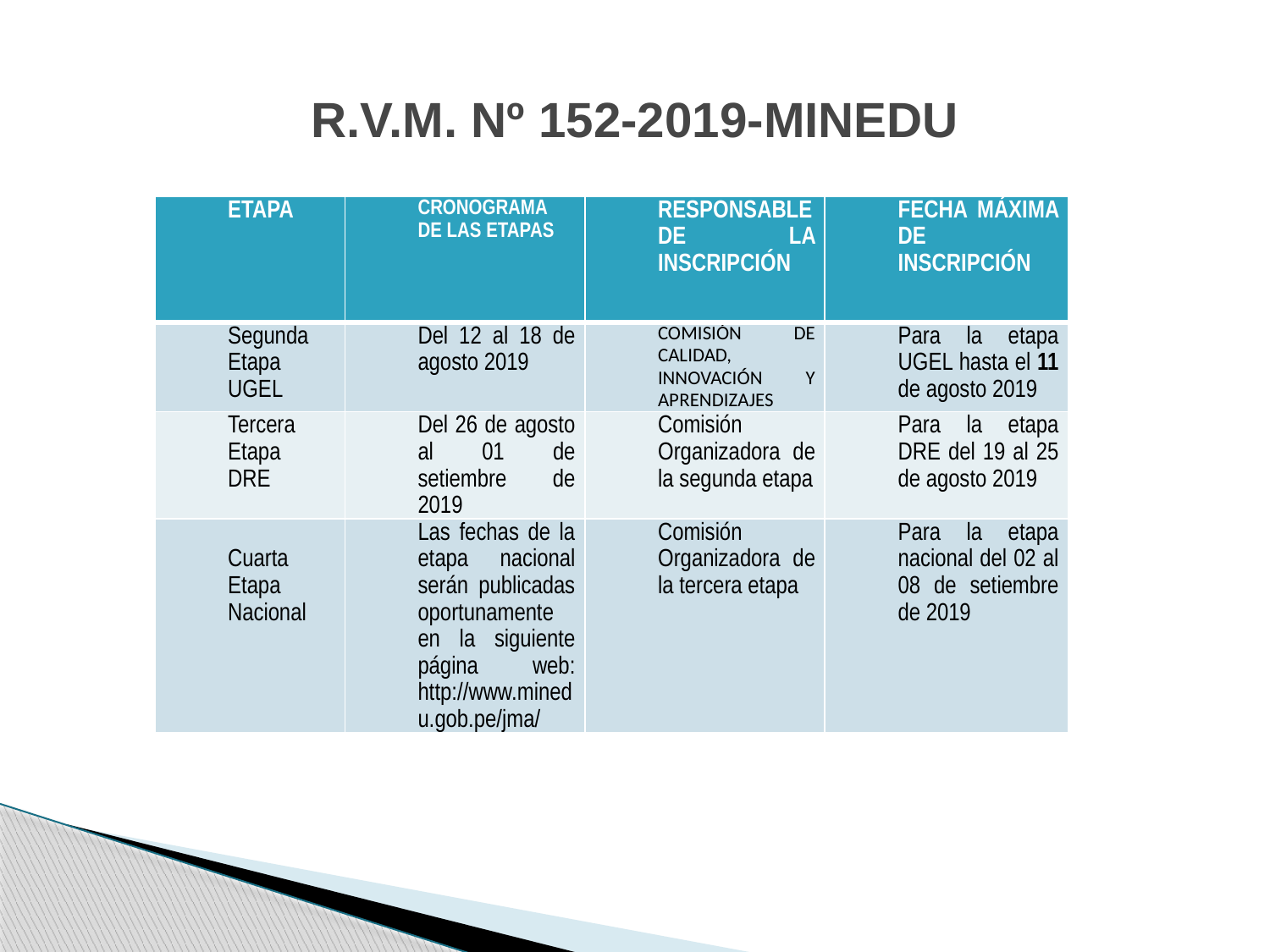

# R.V.M. Nº 152-2019-MINEDU
| ETAPA | CRONOGRAMA DE LAS ETAPAS | RESPONSABLE DE LA INSCRIPCIÓN | FECHA MÁXIMA DE INSCRIPCIÓN |
| --- | --- | --- | --- |
| Segunda Etapa UGEL | Del 12 al 18 de agosto 2019 | COMISIÓN DE CALIDAD, INNOVACIÓN Y APRENDIZAJES | Para la etapa UGEL hasta el 11 de agosto 2019 |
| Tercera Etapa DRE | Del 26 de agosto al 01 de setiembre de 2019 | Comisión Organizadora de la segunda etapa | Para la etapa DRE del 19 al 25 de agosto 2019 |
| Cuarta Etapa Nacional | Las fechas de la etapa nacional serán publicadas oportunamente en la siguiente página web: http://www.minedu.gob.pe/jma/ | Comisión Organizadora de la tercera etapa | Para la etapa nacional del 02 al 08 de setiembre de 2019 |